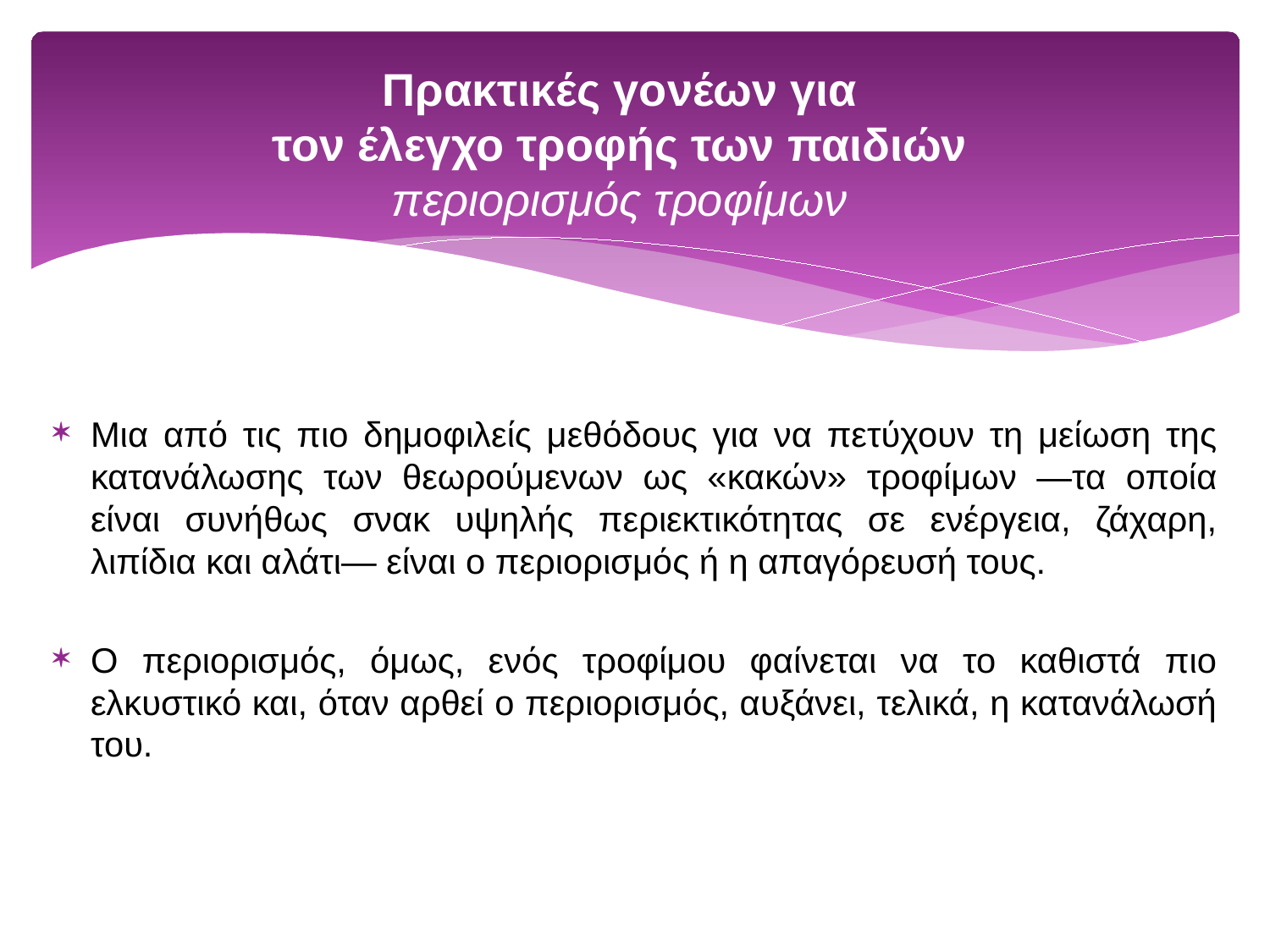

# Πρακτικές γονέων για τον έλεγχο τροφής των παιδιών περιορισμός τροφίμων

Μια από τις πιο δημοφιλείς μεθόδους για να πετύχουν τη μείωση της κατανάλωσης των θεωρούμενων ως «κακών» τροφίμων —τα οποία είναι συνήθως σνακ υψηλής περιεκτικότητας σε ενέργεια, ζάχαρη, λιπίδια και αλάτι— είναι ο περιορισμός ή η απαγόρευσή τους.

Ο περιορισμός, όμως, ενός τροφίμου φαίνεται να το καθιστά πιο ελκυστικό και, όταν αρθεί ο περιορισμός, αυξάνει, τελικά, η κατανάλωσή του.